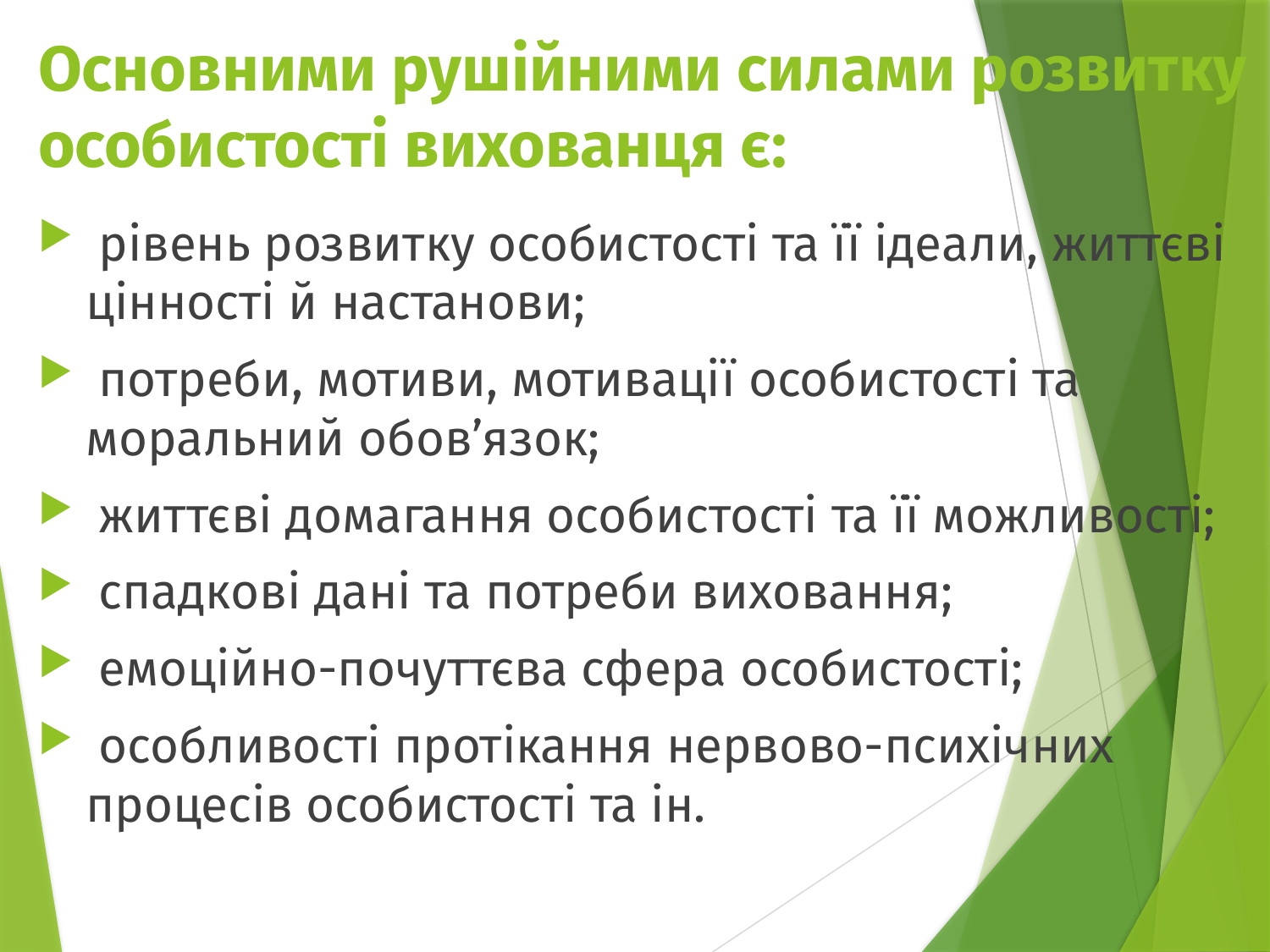

# Основними рушійними силами розвитку особистості вихованця є:
 рівень розвитку особистості та її ідеали, життєві цінності й настанови;
 потреби, мотиви, мотивації особистості та моральний обов’язок;
 життєві домагання особистості та її можливості;
 спадкові дані та потреби виховання;
 емоційно-почуттєва сфера особистості;
 особливості протікання нервово-психічних процесів особистості та ін.